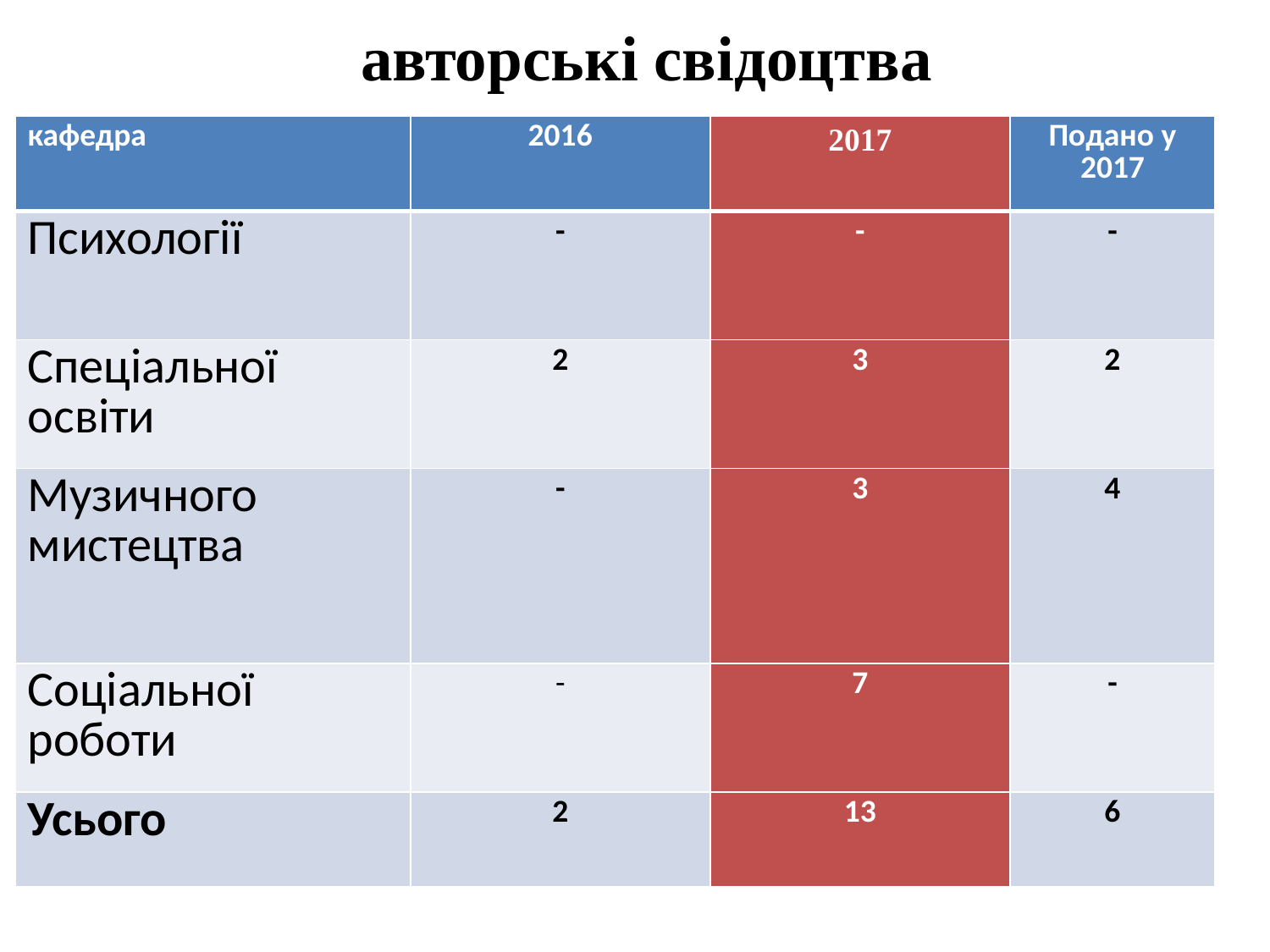

# авторські свідоцтва
| кафедра | 2016 | 2017 | Подано у 2017 |
| --- | --- | --- | --- |
| Психології | - | - | - |
| Спеціальної освіти | 2 | 3 | 2 |
| Музичного мистецтва | - | 3 | 4 |
| Соціальної роботи | - | 7 | - |
| Усього | 2 | 13 | 6 |